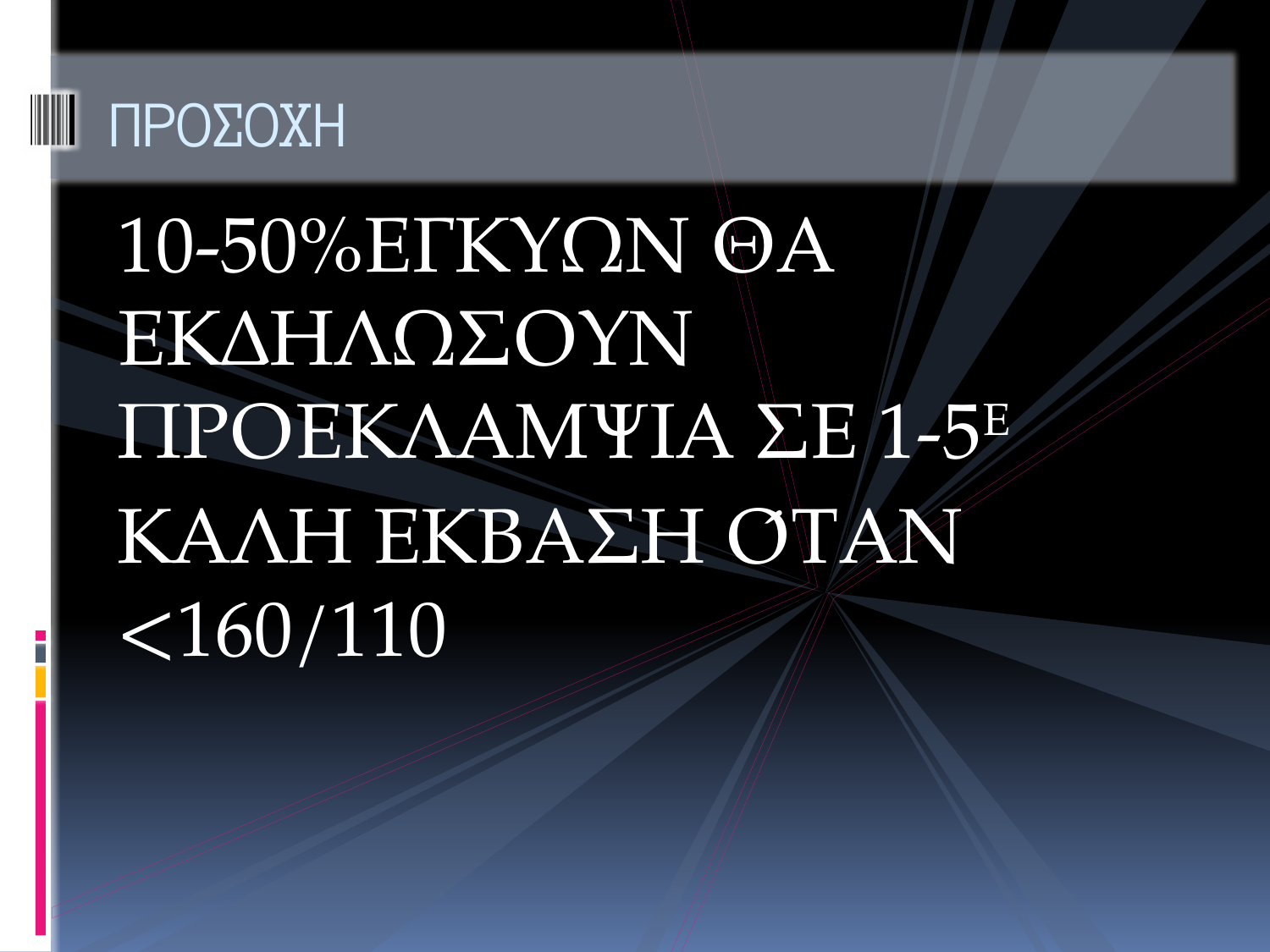

# ΠΡΟΣΟΧΗ
10-50%ΕΓΚΥΩΝ ΘΑ ΕΚΔΗΛΩΣΟΥΝ ΠΡΟΕΚΛΑΜΨΙΑ ΣΕ 1-5Ε
ΚΑΛΗ ΕΚΒΑΣΗ ΌΤΑΝ <160/110